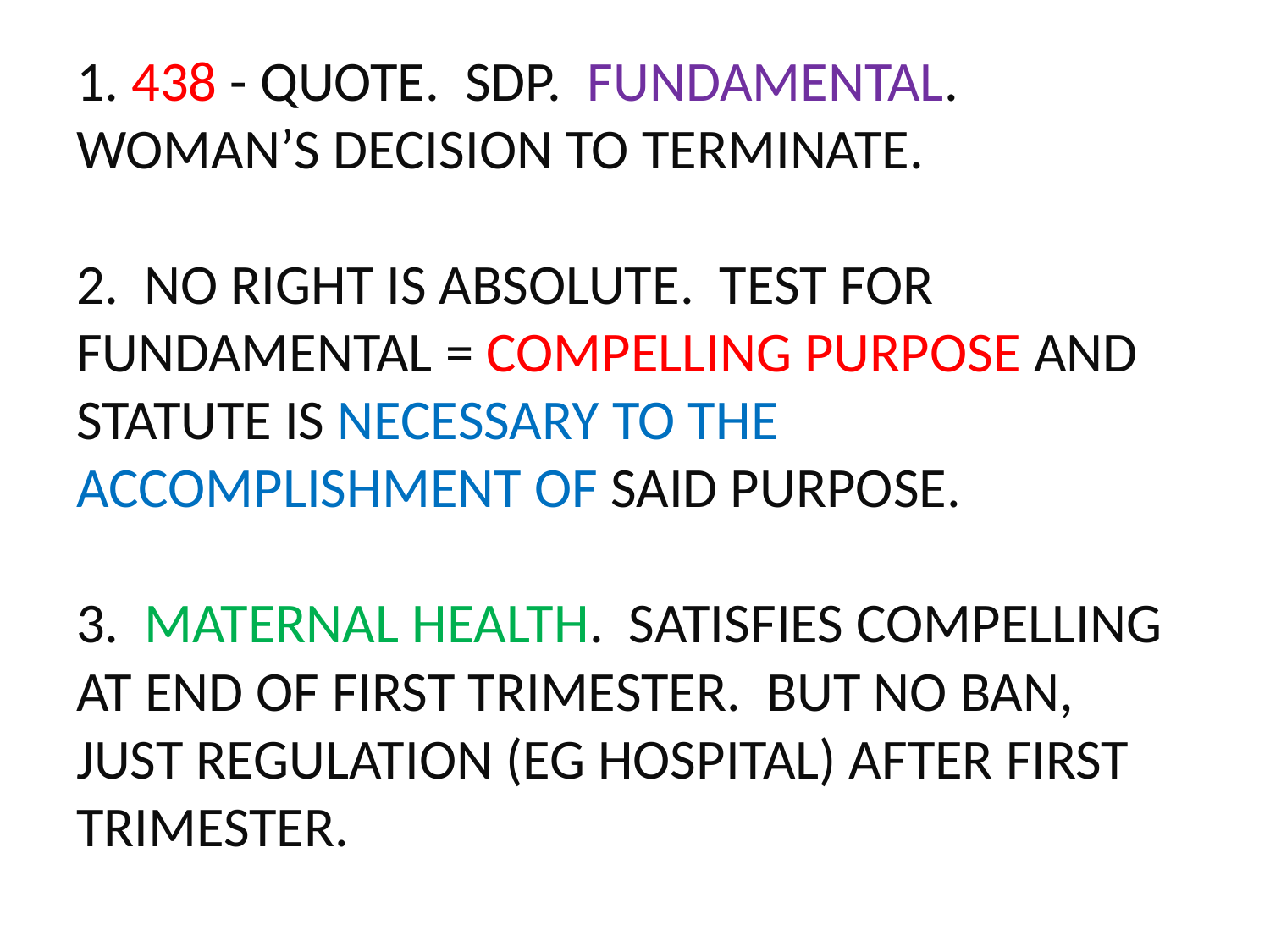

# 1. 438 - QUOTE.  SDP.  FUNDAMENTAL.  WOMAN’S DECISION TO TERMINATE. 2.  NO RIGHT IS ABSOLUTE.  TEST FOR FUNDAMENTAL = COMPELLING PURPOSE AND STATUTE IS NECESSARY TO THE ACCOMPLISHMENT OF SAID PURPOSE. 3.  MATERNAL HEALTH.  SATISFIES COMPELLING AT END OF FIRST TRIMESTER.  BUT NO BAN, JUST REGULATION (EG HOSPITAL) AFTER FIRST TRIMESTER.